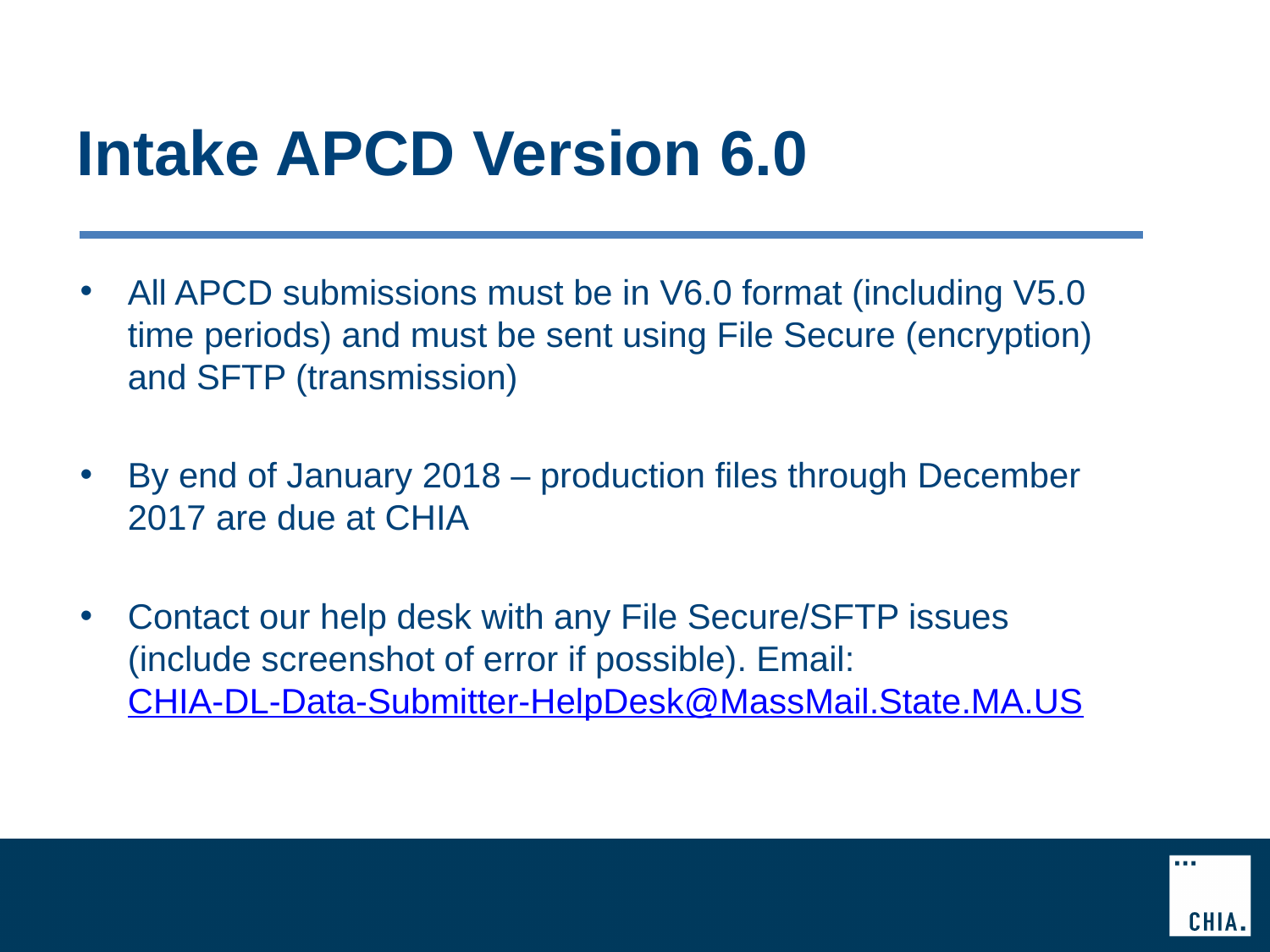

# Intake APCD Version 6.0
All APCD submissions must be in V6.0 format (including V5.0 time periods) and must be sent using File Secure (encryption) and SFTP (transmission)

By end of January 2018 – production files through December  2017 are due at CHIA

Contact our help desk with any File Secure/SFTP issues (include screenshot of error if possible). Email: CHIA-DL-Data-Submitter-HelpDesk@MassMail.State.MA.US